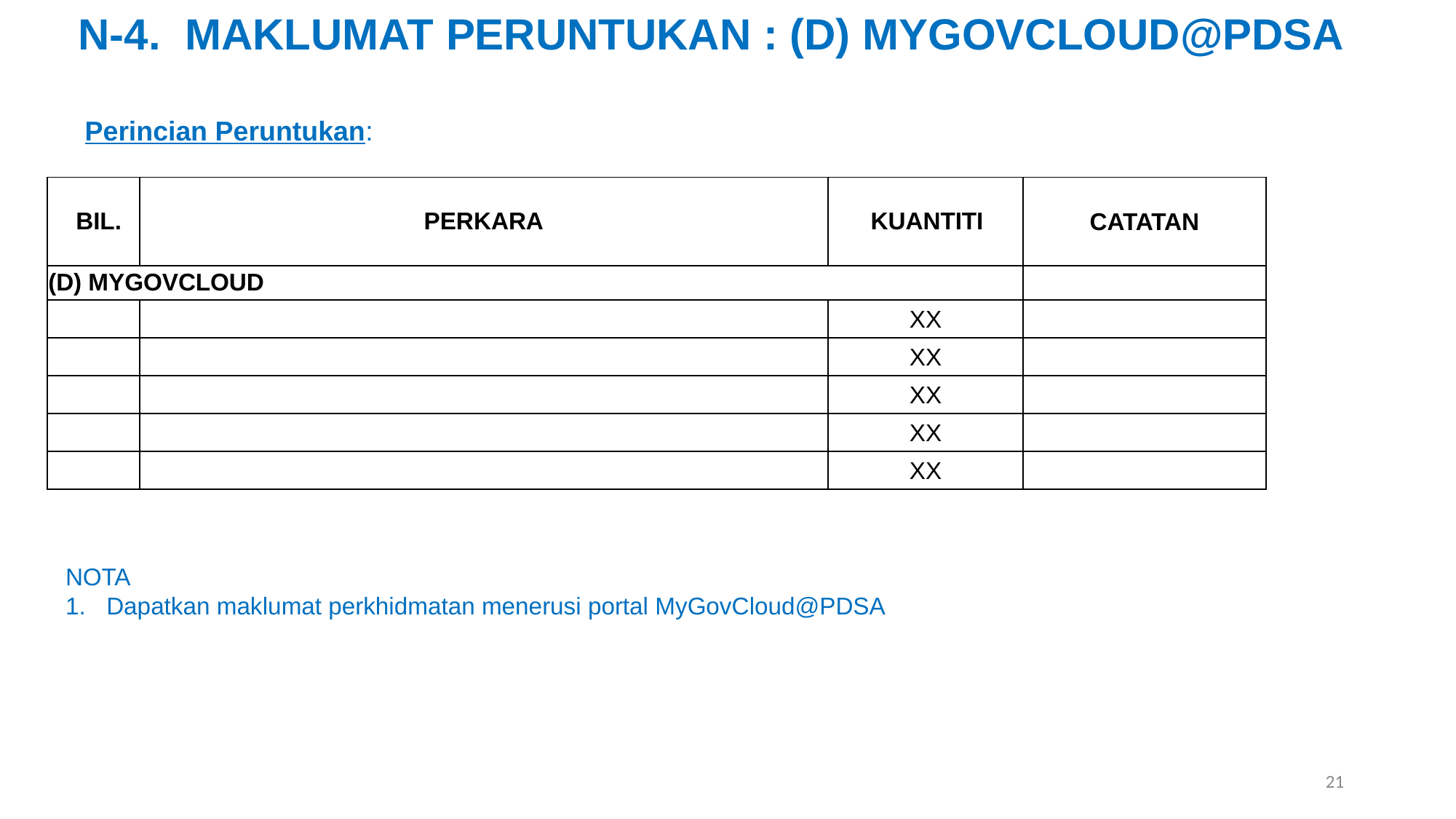

N-4.  MAKLUMAT PERUNTUKAN : (D) MYGOVCLOUD@PDSA
Perincian Peruntukan:
| BIL. | PERKARA | KUANTITI | CATATAN |
| --- | --- | --- | --- |
| (D) MYGOVCLOUD |  |  |  |
|  |  | XX |  |
|  |  | XX |  |
|  |  | XX |  |
|  |  | XX |  |
|  |  | XX |  |
NOTA
Dapatkan maklumat perkhidmatan menerusi portal MyGovCloud@PDSA
21